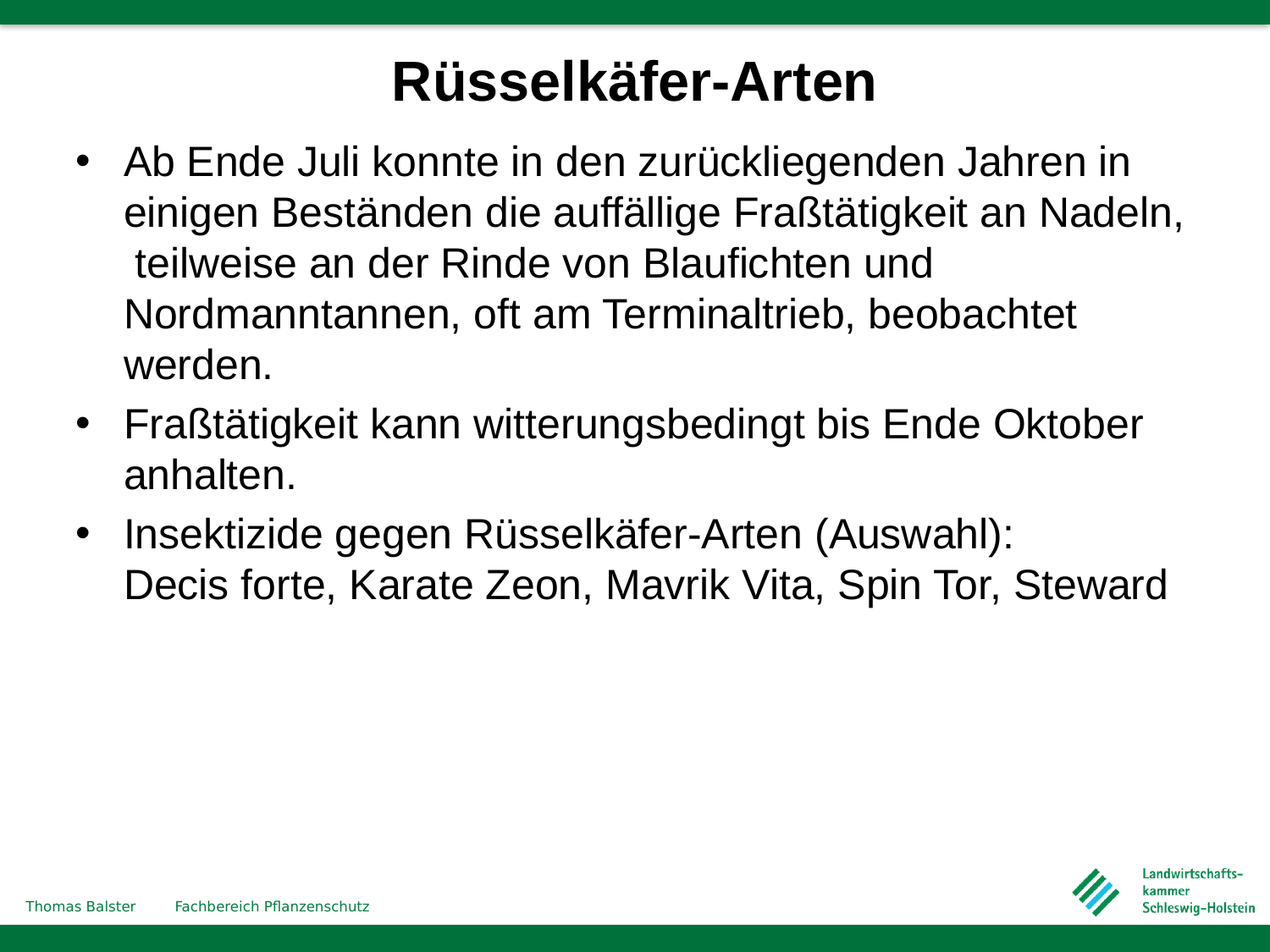

# Rüsselkäfer-Arten
Ab Ende Juli konnte in den zurückliegenden Jahren in einigen Beständen die auffällige Fraßtätigkeit an Nadeln,  teilweise an der Rinde von Blaufichten und Nordmanntannen, oft am Terminaltrieb, beobachtet werden.
Fraßtätigkeit kann witterungsbedingt bis Ende Oktober anhalten.
Insektizide gegen Rüsselkäfer-Arten (Auswahl):
Decis forte, Karate Zeon, Mavrik Vita, Spin Tor, Steward